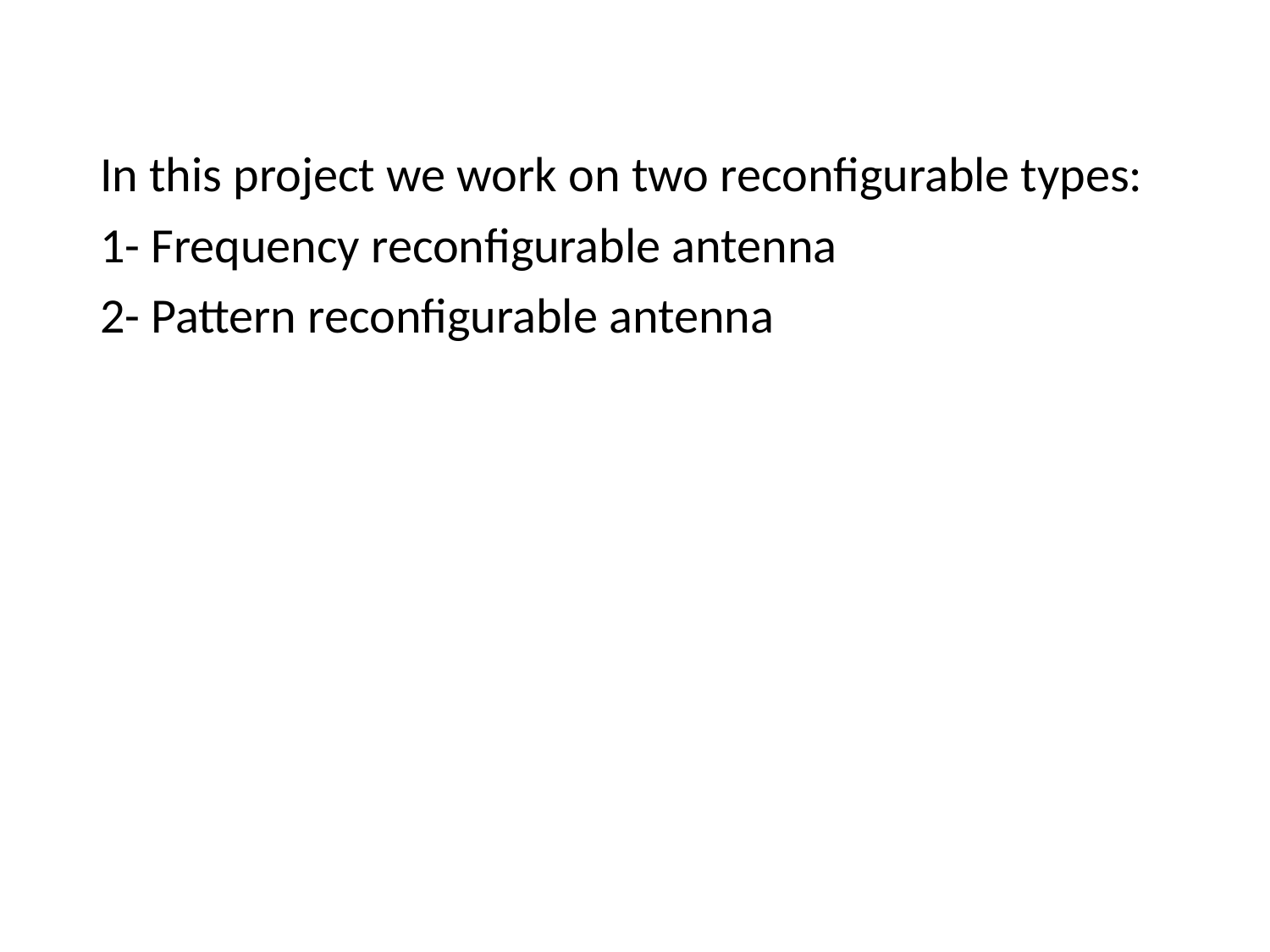

#
In this project we work on two reconfigurable types:
1- Frequency reconfigurable antenna
2- Pattern reconfigurable antenna